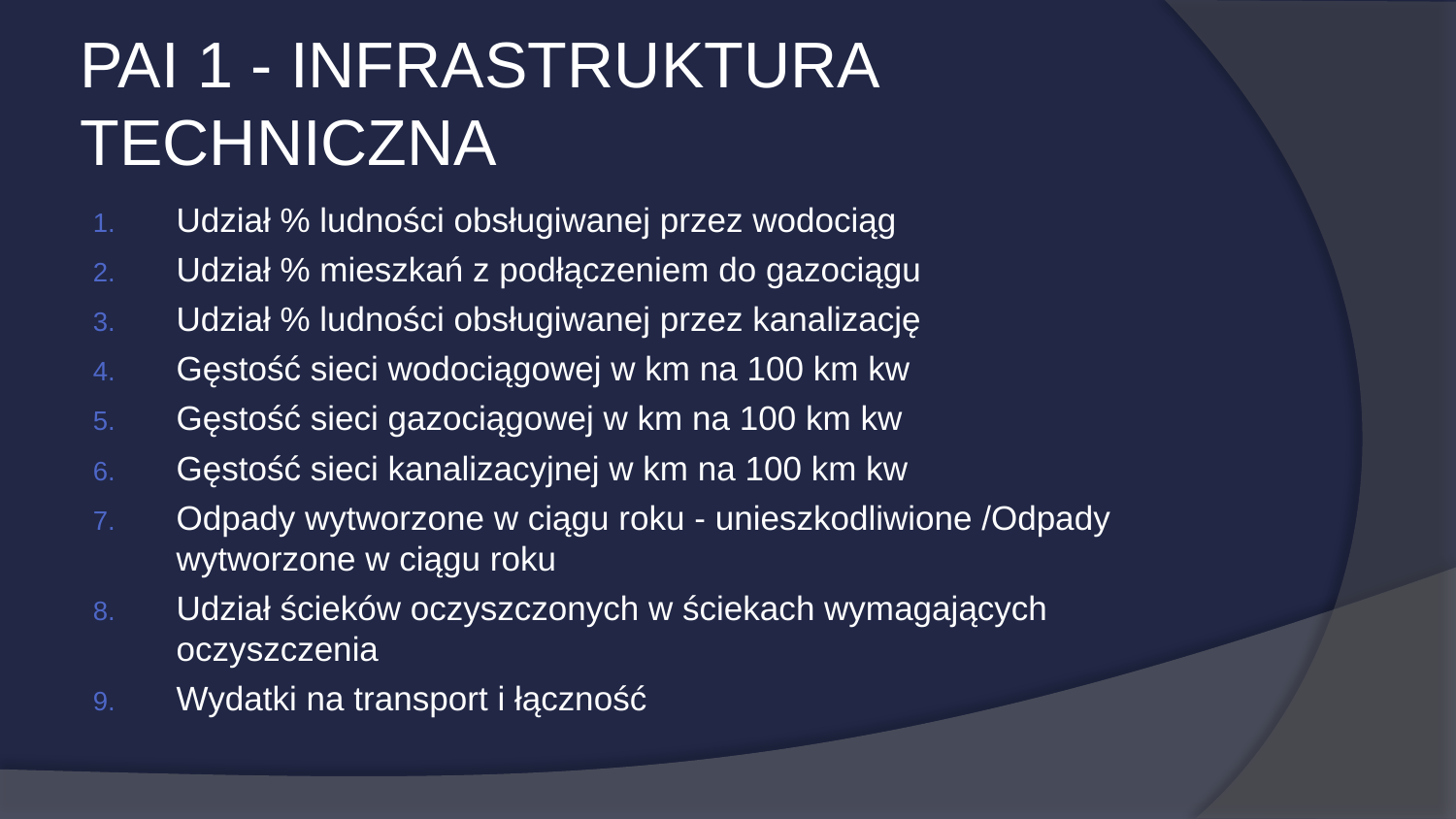

# PAI 1 - INFRASTRUKTURA TECHNICZNA
Udział % ludności obsługiwanej przez wodociąg
Udział % mieszkań z podłączeniem do gazociągu
Udział % ludności obsługiwanej przez kanalizację
Gęstość sieci wodociągowej w km na 100 km kw
Gęstość sieci gazociągowej w km na 100 km kw
Gęstość sieci kanalizacyjnej w km na 100 km kw
Odpady wytworzone w ciągu roku - unieszkodliwione /Odpady wytworzone w ciągu roku
Udział ścieków oczyszczonych w ściekach wymagających oczyszczenia
Wydatki na transport i łączność